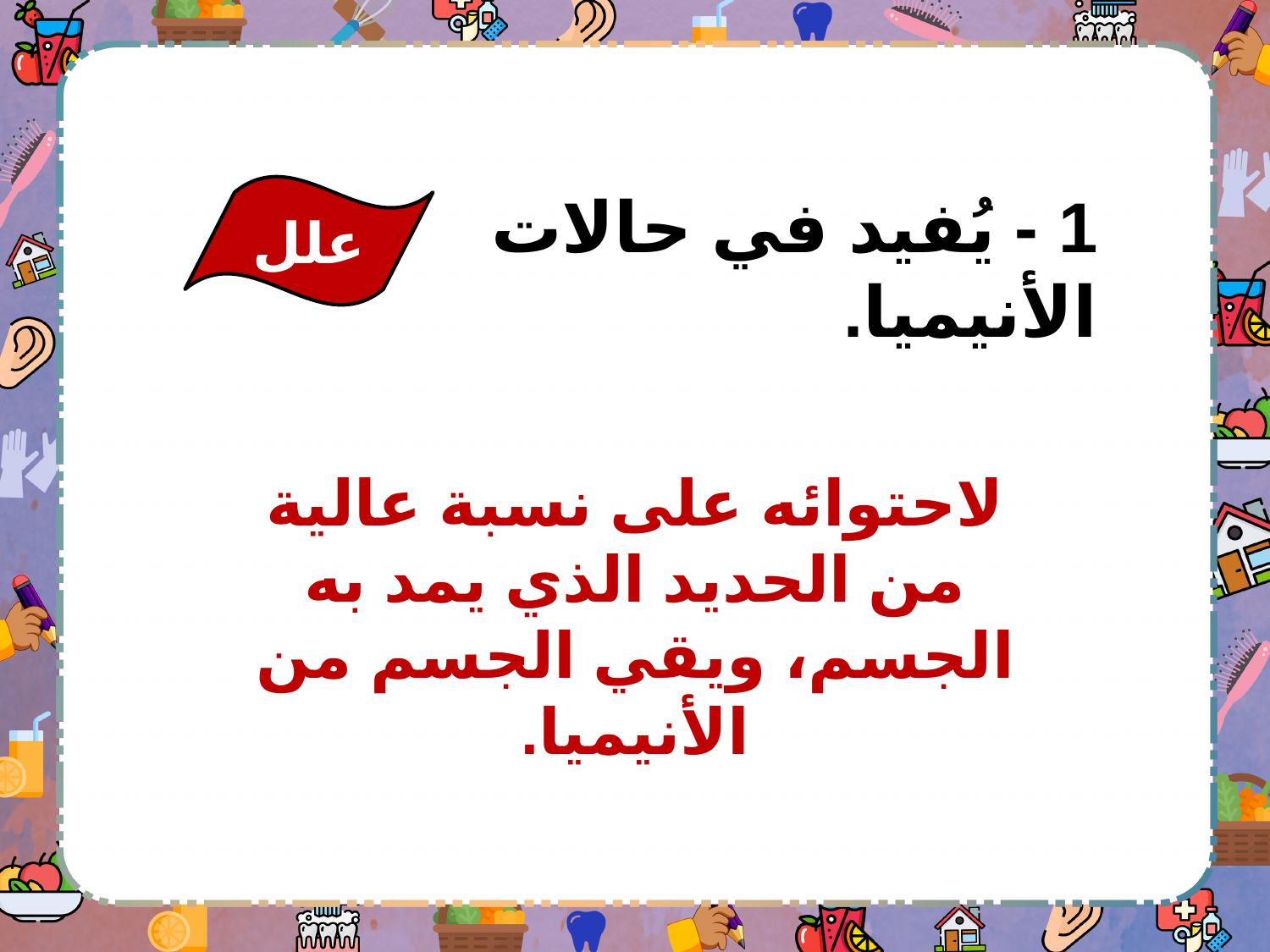

علل
1 - يُفيد في حالات الأنيميا.
لاحتوائه على نسبة عالية من الحديد الذي يمد به الجسم، ويقي الجسم من الأنيميا.